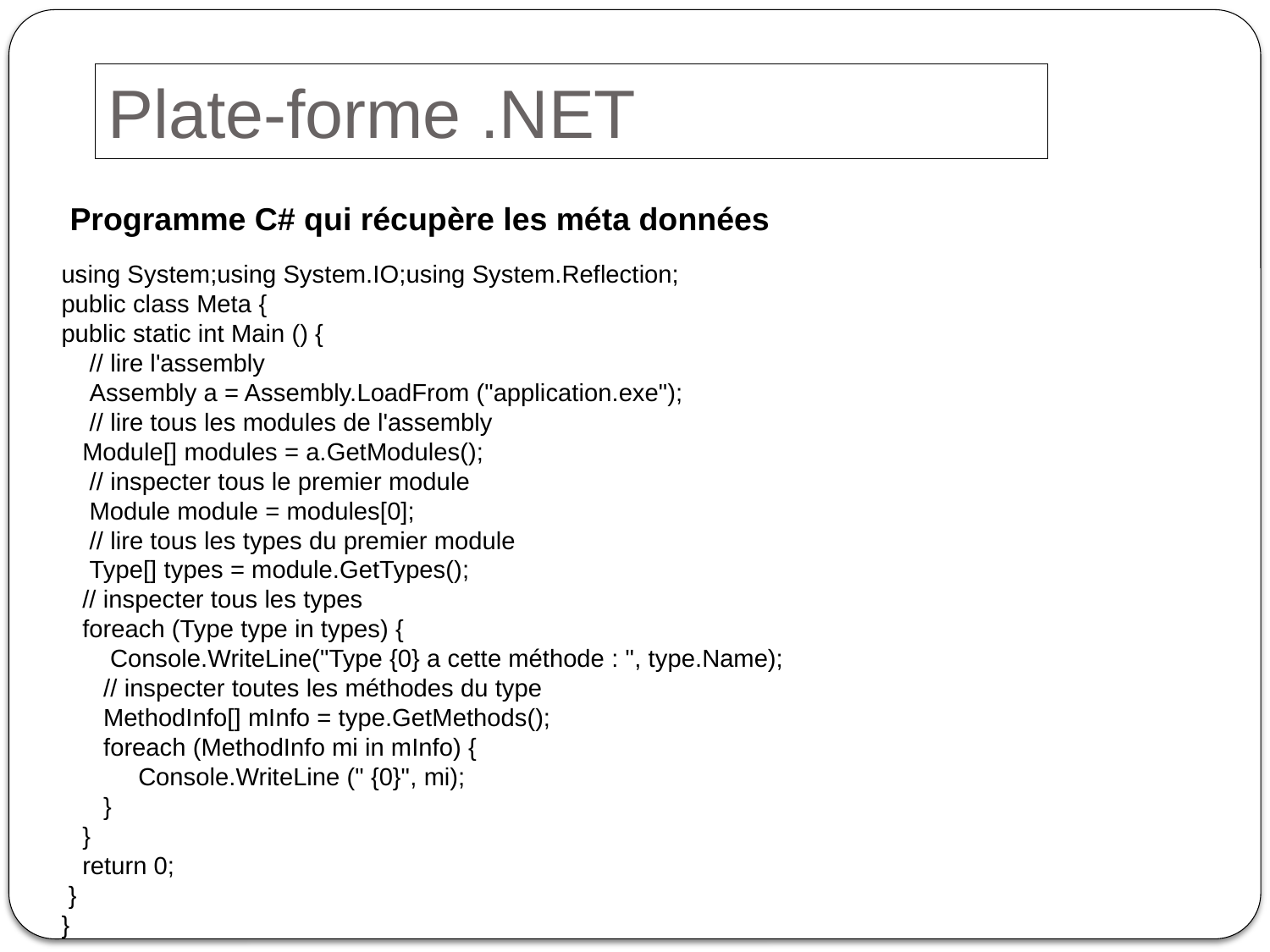

# Plate-forme .NET
Programme C# qui récupère les méta données
using System;using System.IO;using System.Reflection;
public class Meta {
public static int Main () {
    // lire l'assembly
    Assembly a = Assembly.LoadFrom ("application.exe");
    // lire tous les modules de l'assembly
   Module[] modules = a.GetModules();
    // inspecter tous le premier module
    Module module = modules[0];
    // lire tous les types du premier module
    Type[] types = module.GetTypes();
   // inspecter tous les types
   foreach (Type type in types) {
       Console.WriteLine("Type {0} a cette méthode : ", type.Name);
      // inspecter toutes les méthodes du type
      MethodInfo[] mInfo = type.GetMethods();
      foreach (MethodInfo mi in mInfo) {
           Console.WriteLine (" {0}", mi);
      }
   }
   return 0;
 }
}